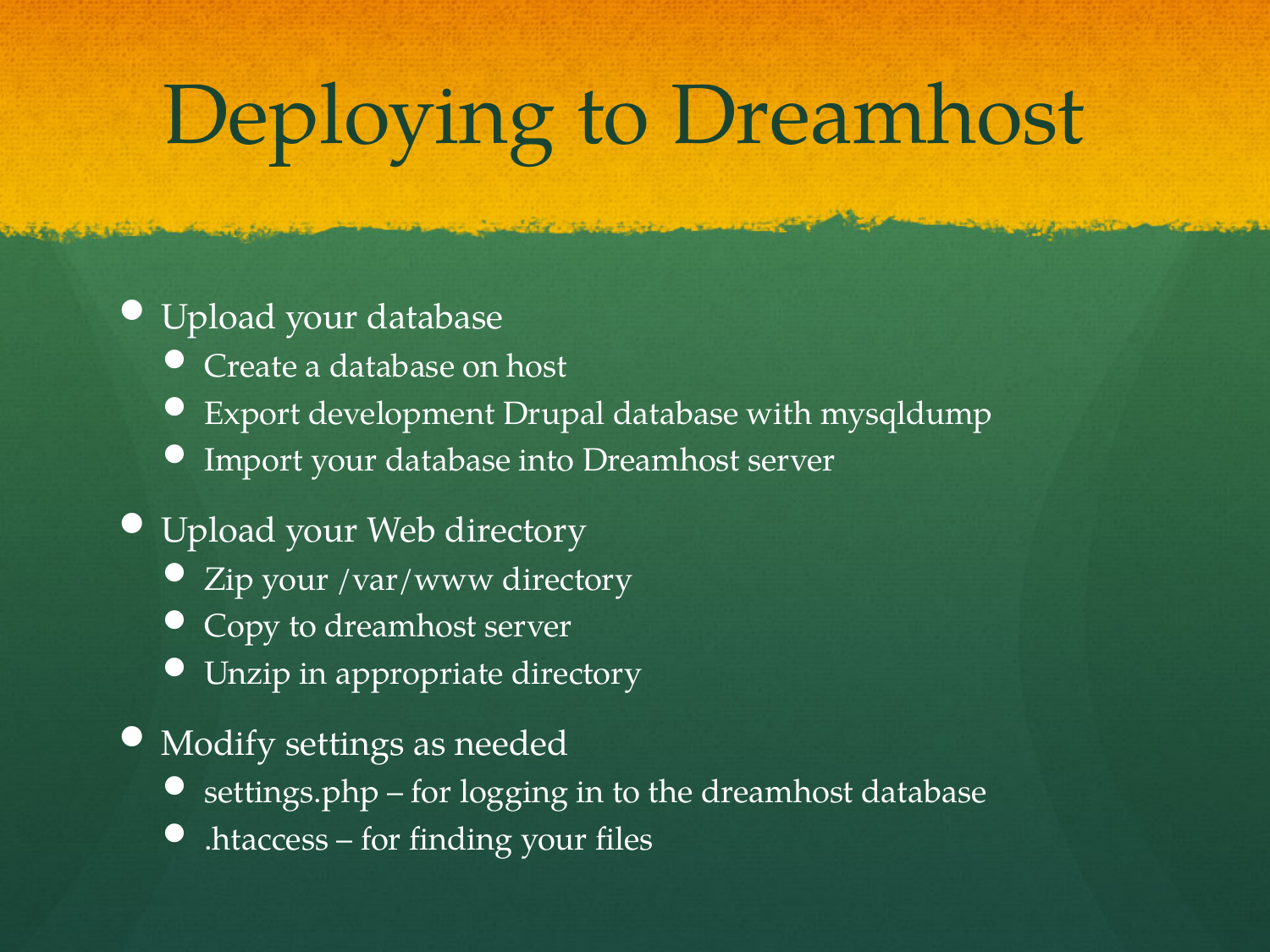

# Deploying to Dreamhost
Upload your database
Create a database on host
Export development Drupal database with mysqldump
Import your database into Dreamhost server
Upload your Web directory
Zip your /var/www directory
Copy to dreamhost server
Unzip in appropriate directory
Modify settings as needed
settings.php – for logging in to the dreamhost database
.htaccess – for finding your files